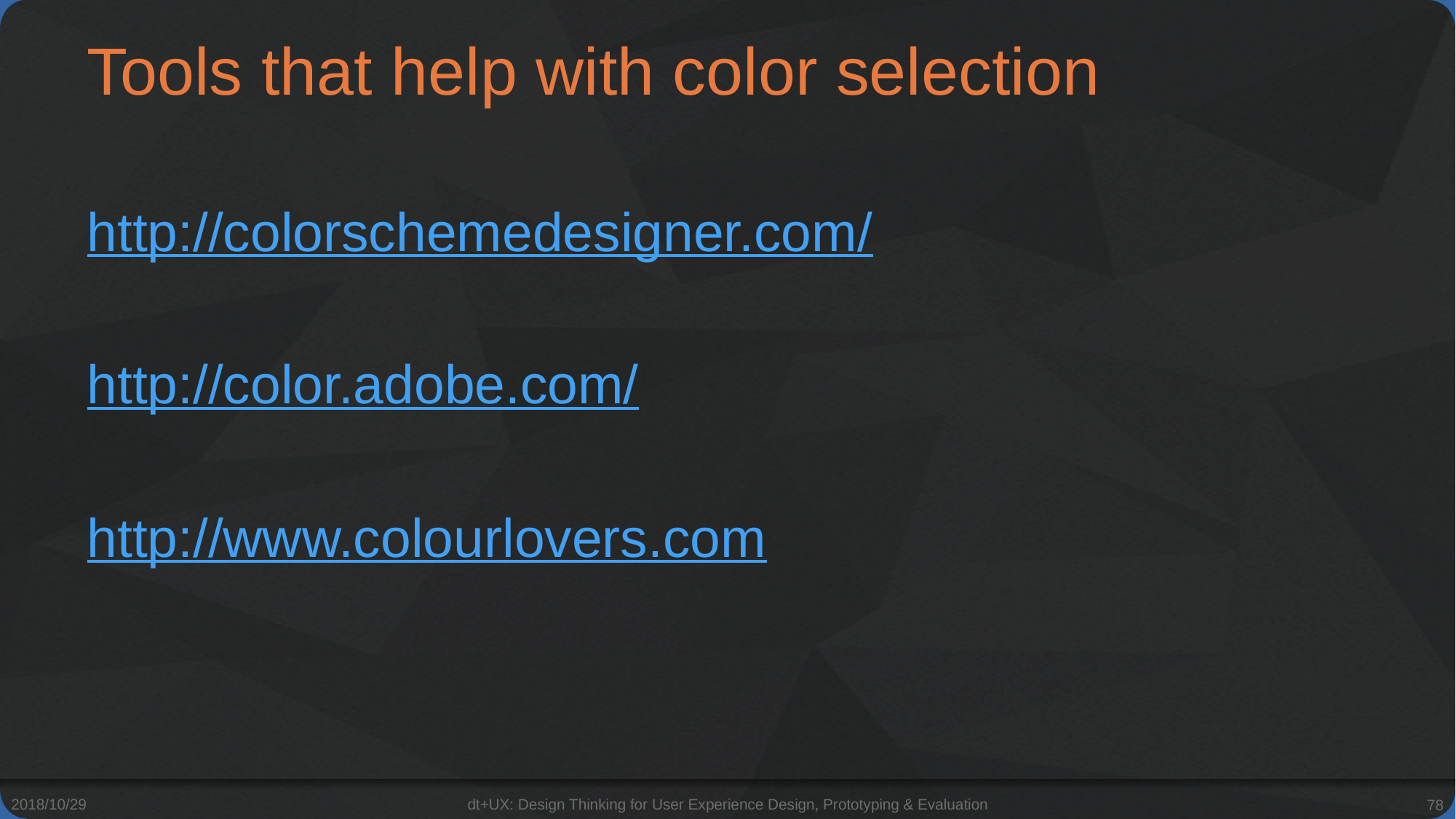

# Tools that help with color selection
http://colorschemedesigner.com/

http://color.adobe.com/

http://www.colourlovers.com

2018/10/29
dt+UX: Design Thinking for User Experience Design, Prototyping & Evaluation
78